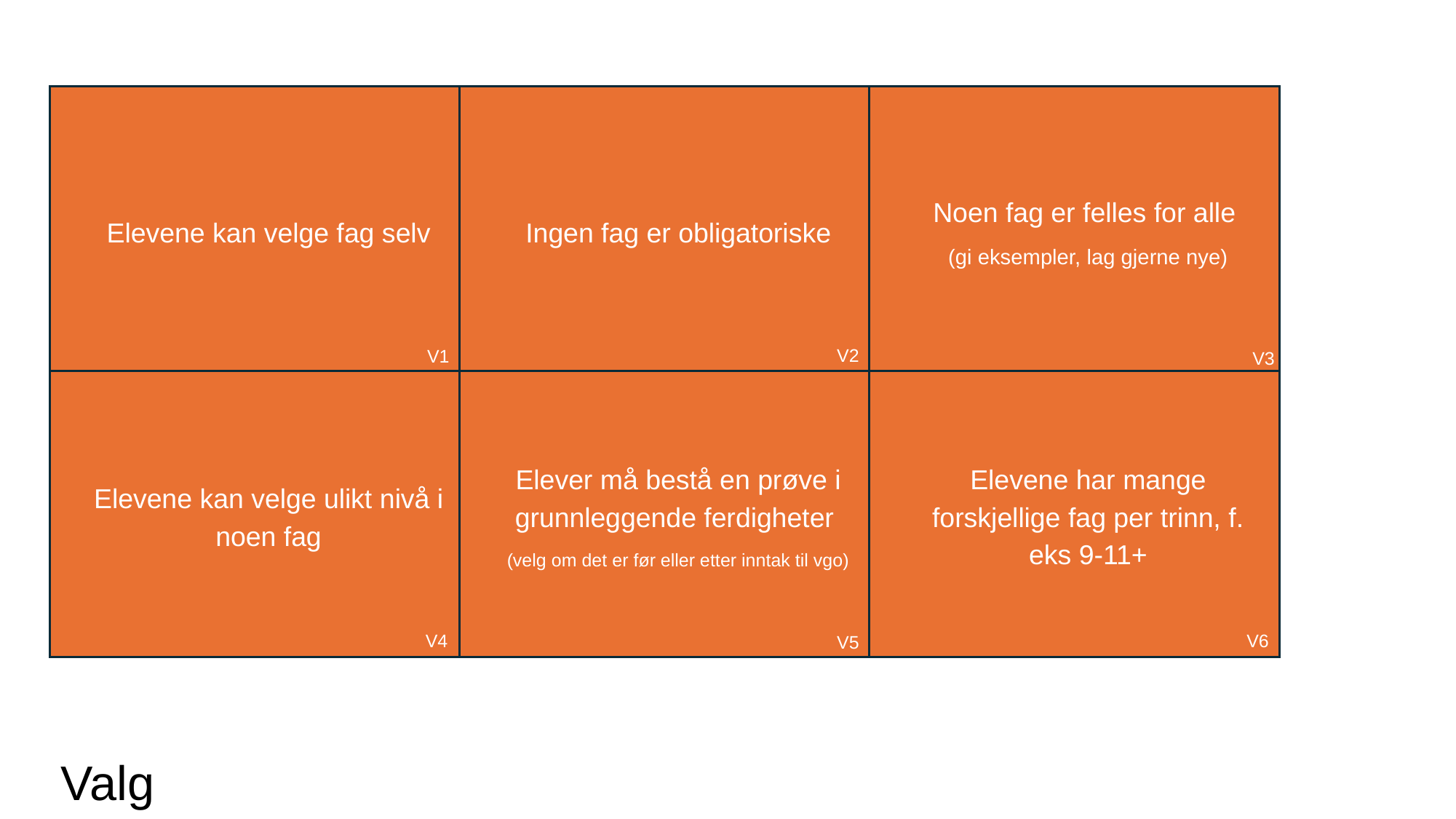

Elevene kan velge fag selv
V1
Ingen fag er obligatoriske
V2
Noen fag er felles for alle
(gi eksempler, lag gjerne nye)
V3
Elevene kan velge ulikt nivå i noen fag
V4
Elever må bestå en prøve i grunnleggende ferdigheter
(velg om det er før eller etter inntak til vgo)
V5
Elevene har mange forskjellige fag per trinn, f. eks 9-11+
V6
Valg